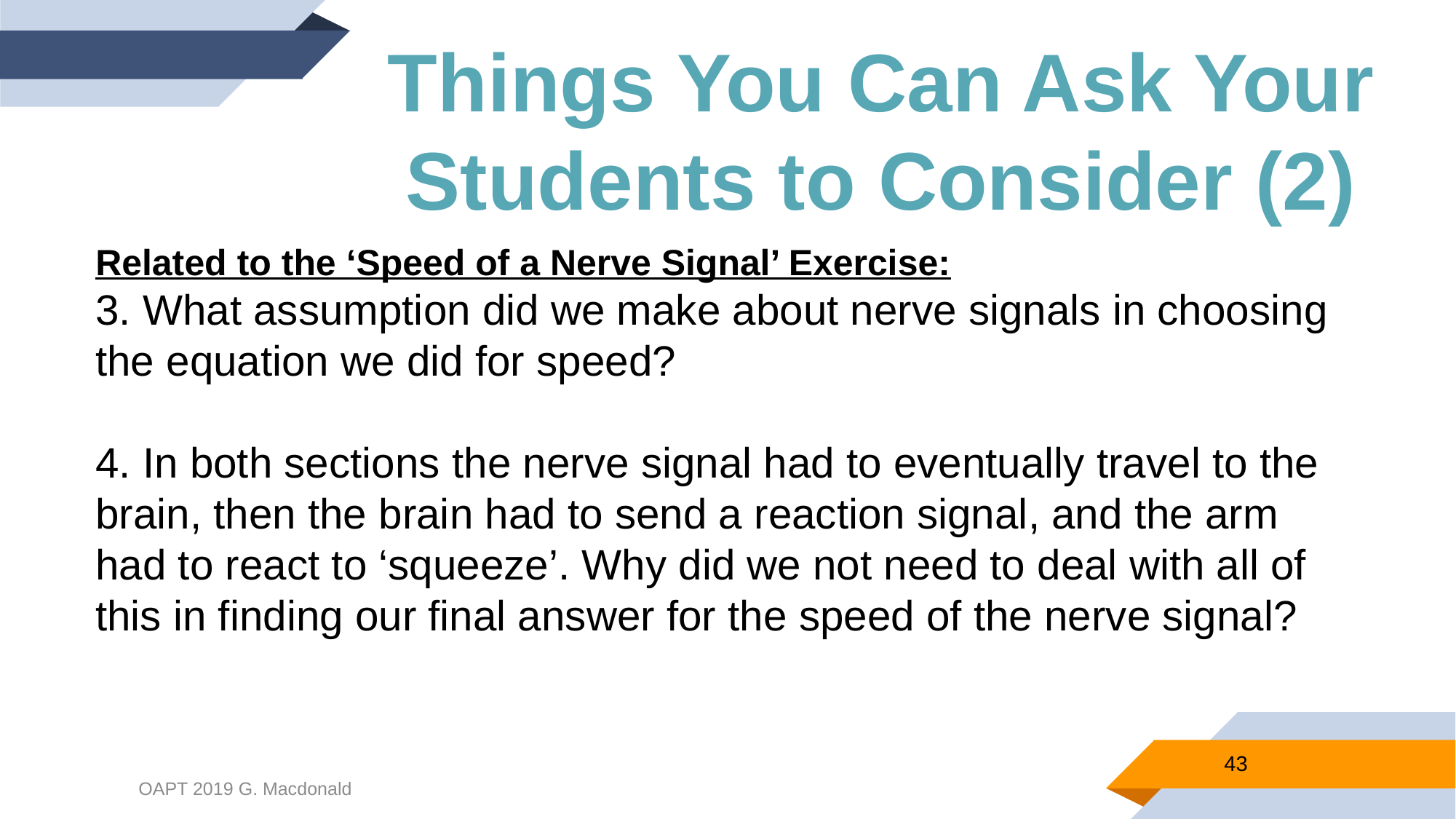

Things You Can Ask Your Students to Consider (2)
Related to the ‘Speed of a Nerve Signal’ Exercise:
3. What assumption did we make about nerve signals in choosing the equation we did for speed?

4. In both sections the nerve signal had to eventually travel to the brain, then the brain had to send a reaction signal, and the arm had to react to ‘squeeze’. Why did we not need to deal with all of this in finding our final answer for the speed of the nerve signal?
43
OAPT 2019 G. Macdonald